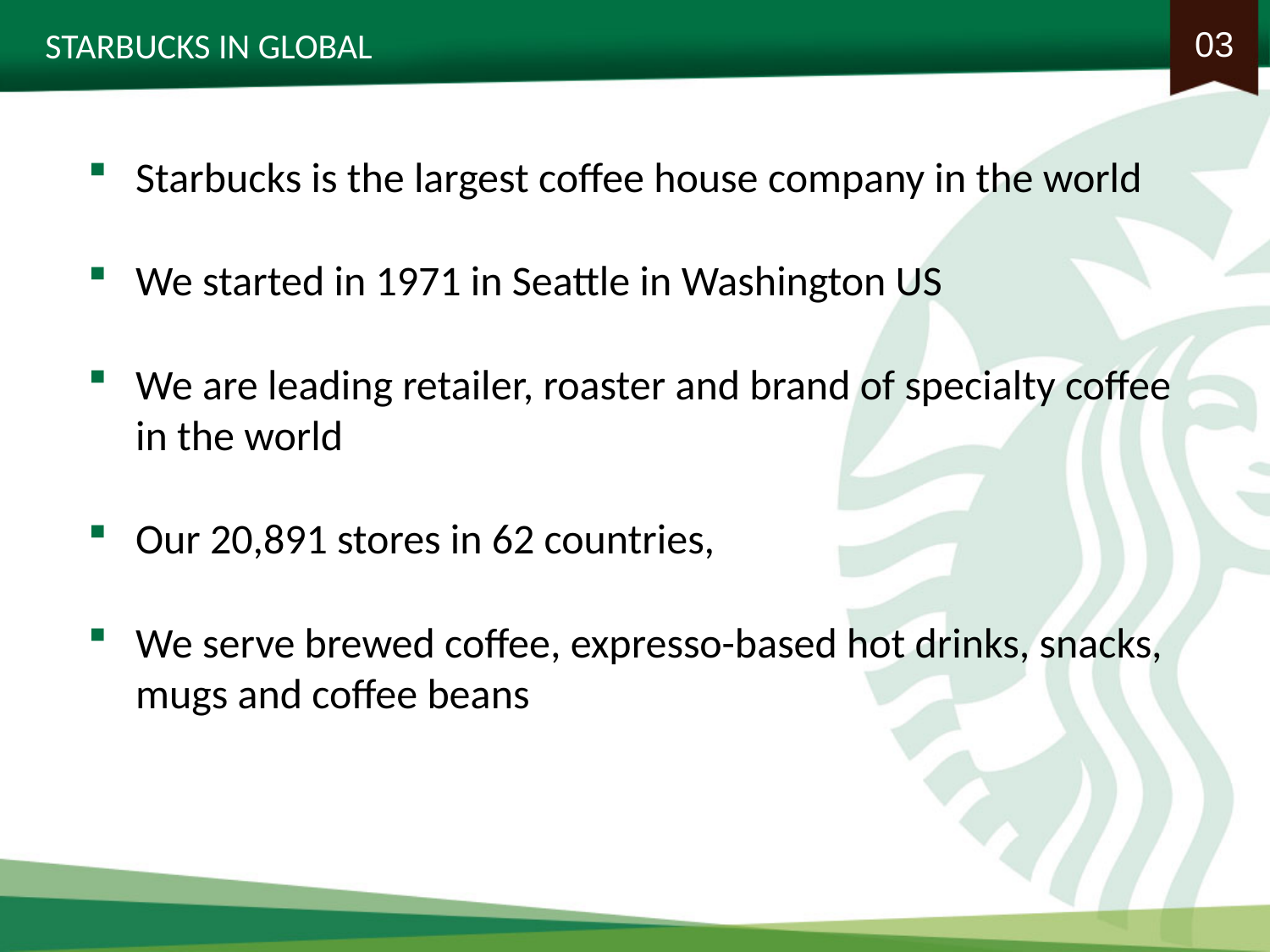

03
# STARBUCKS IN GLOBAL
Starbucks is the largest coffee house company in the world
We started in 1971 in Seattle in Washington US
We are leading retailer, roaster and brand of specialty coffee in the world
Our 20,891 stores in 62 countries,
We serve brewed coffee, expresso-based hot drinks, snacks, mugs and coffee beans